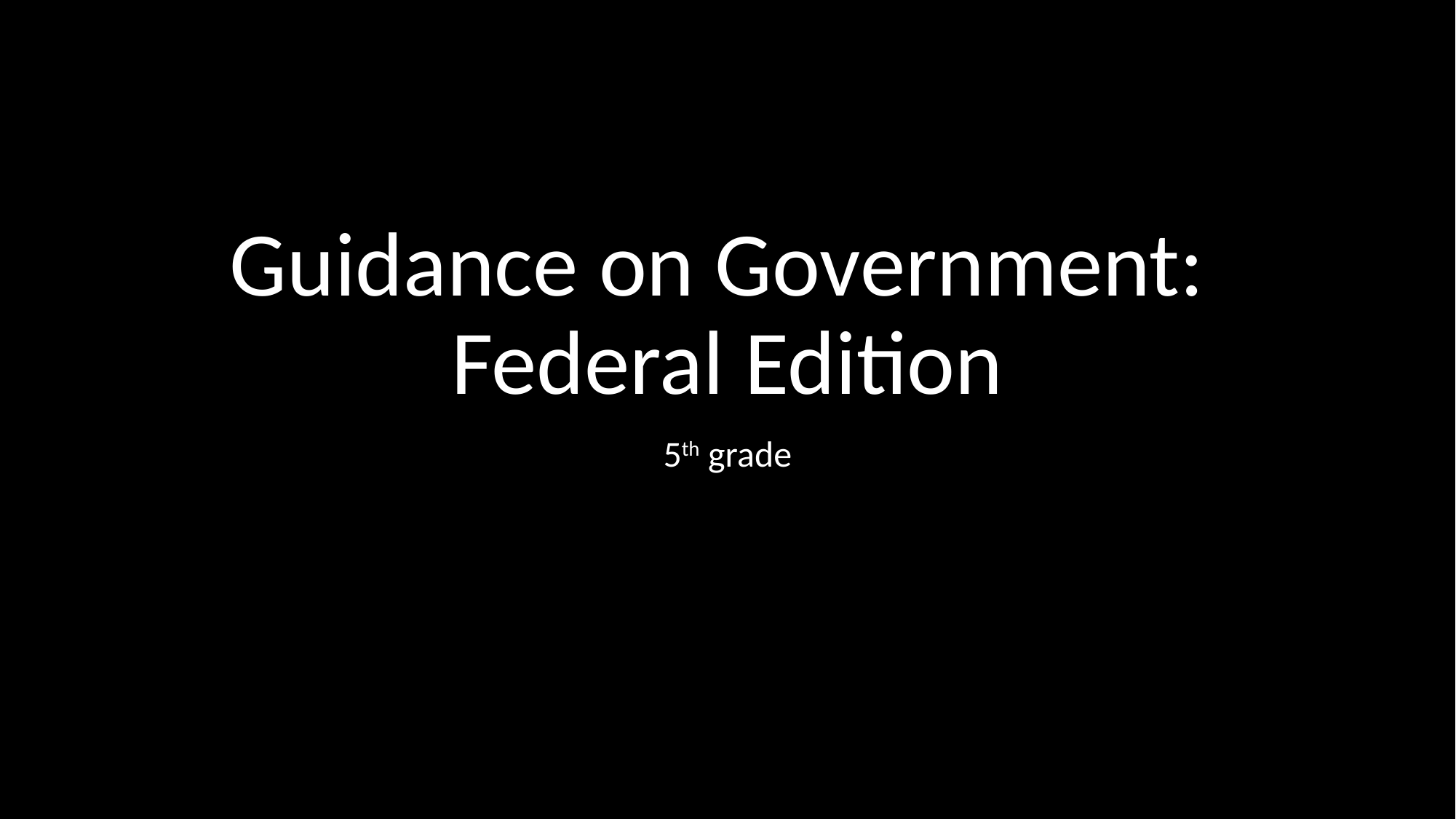

# Guidance on Government:  Federal Edition
5th grade